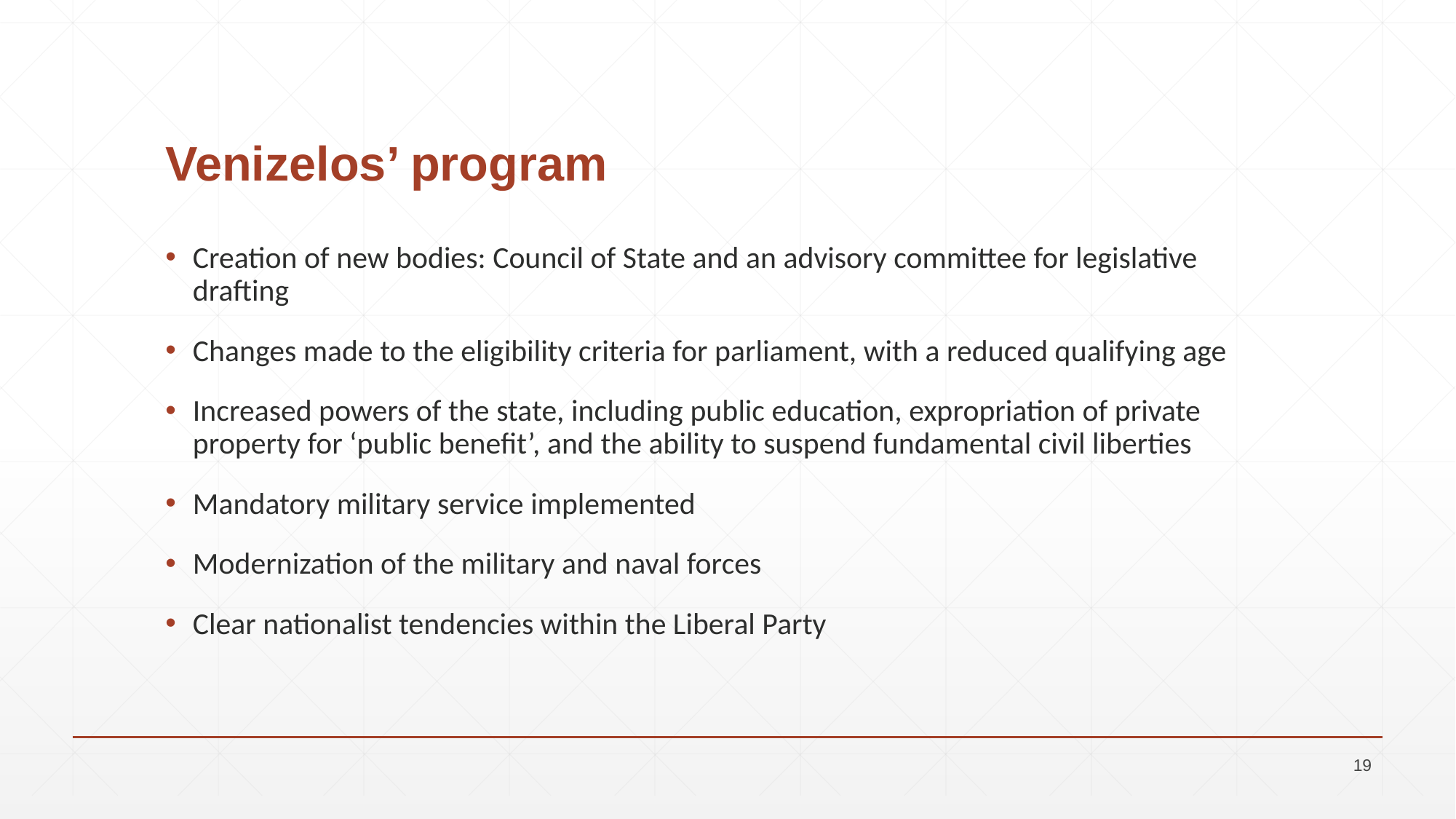

# Venizelos’ program
Creation of new bodies: Council of State and an advisory committee for legislative drafting
Changes made to the eligibility criteria for parliament, with a reduced qualifying age
Increased powers of the state, including public education, expropriation of private property for ‘public benefit’, and the ability to suspend fundamental civil liberties
Mandatory military service implemented
Modernization of the military and naval forces
Clear nationalist tendencies within the Liberal Party
19